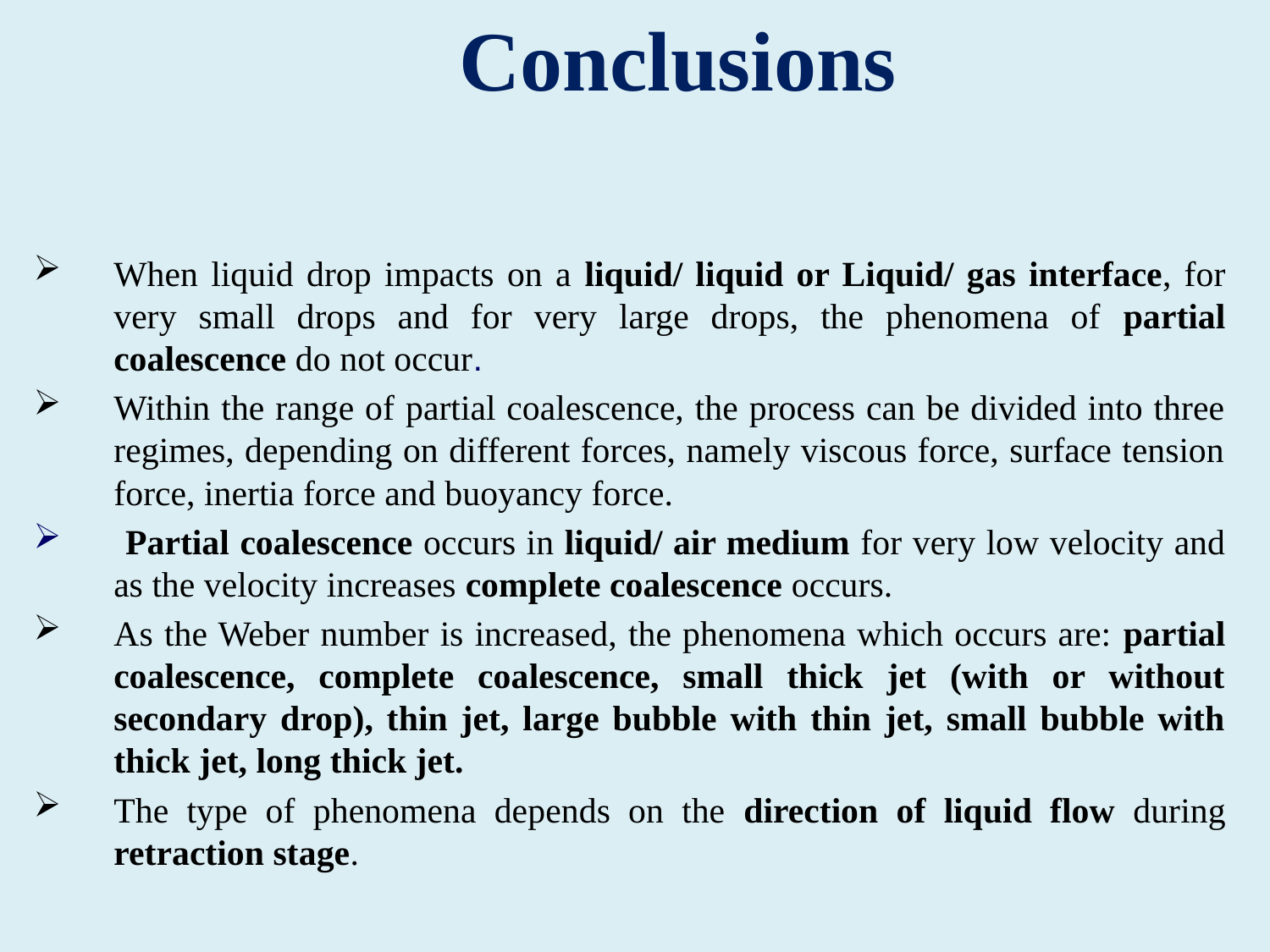

Conclusions
When liquid drop impacts on a liquid/ liquid or Liquid/ gas interface, for very small drops and for very large drops, the phenomena of partial coalescence do not occur.
Within the range of partial coalescence, the process can be divided into three regimes, depending on different forces, namely viscous force, surface tension force, inertia force and buoyancy force.
 Partial coalescence occurs in liquid/ air medium for very low velocity and as the velocity increases complete coalescence occurs.
As the Weber number is increased, the phenomena which occurs are: partial coalescence, complete coalescence, small thick jet (with or without secondary drop), thin jet, large bubble with thin jet, small bubble with thick jet, long thick jet.
The type of phenomena depends on the direction of liquid flow during retraction stage.